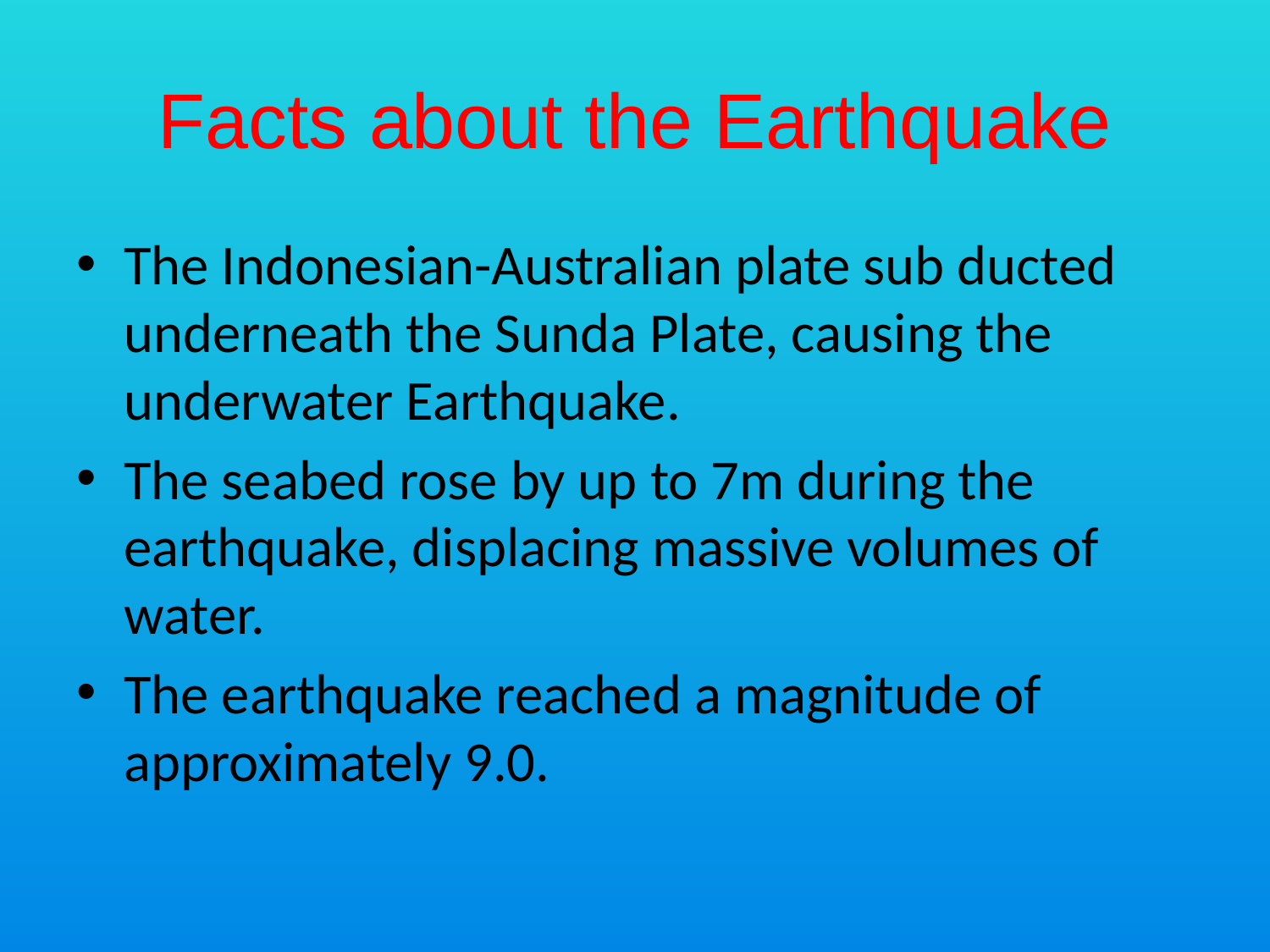

# Facts about the Earthquake
The Indonesian-Australian plate sub ducted underneath the Sunda Plate, causing the underwater Earthquake.
The seabed rose by up to 7m during the earthquake, displacing massive volumes of water.
The earthquake reached a magnitude of approximately 9.0.